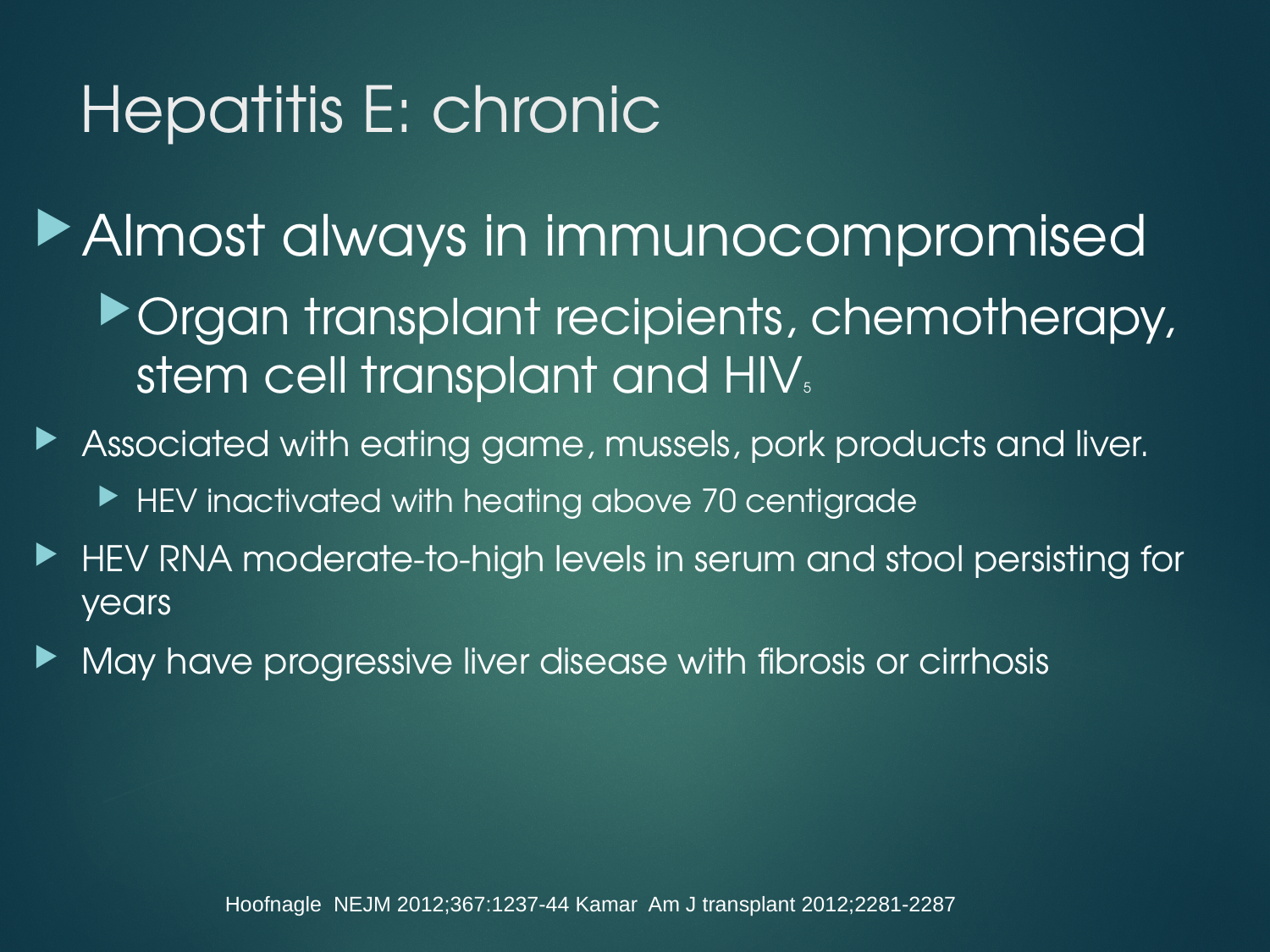

# Hepatitis E: chronic

Almost always in immunocompromised
Organ transplant recipients, chemotherapy, stem cell transplant and HIV5
Associated with eating game, mussels, pork products and liver.
HEV inactivated with heating above 70 centigrade
HEV RNA moderate-to-high levels in serum and stool persisting for years
May have progressive liver disease with fibrosis or cirrhosis

Hoofnagle  NEJM 2012;367:1237-44 Kamar  Am J transplant 2012;2281-2287